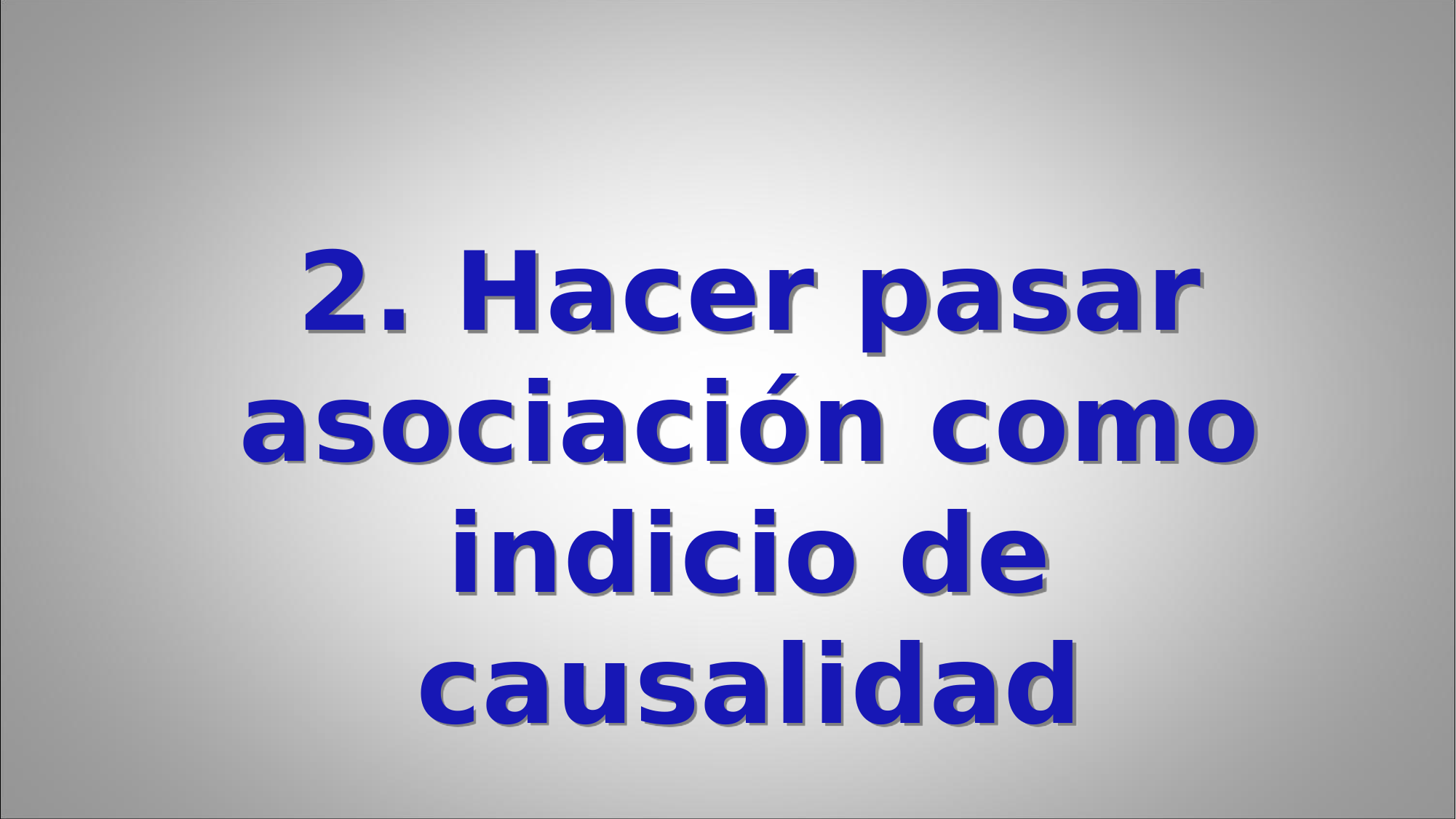

2. Hacer pasar asociación como indicio de causalidad